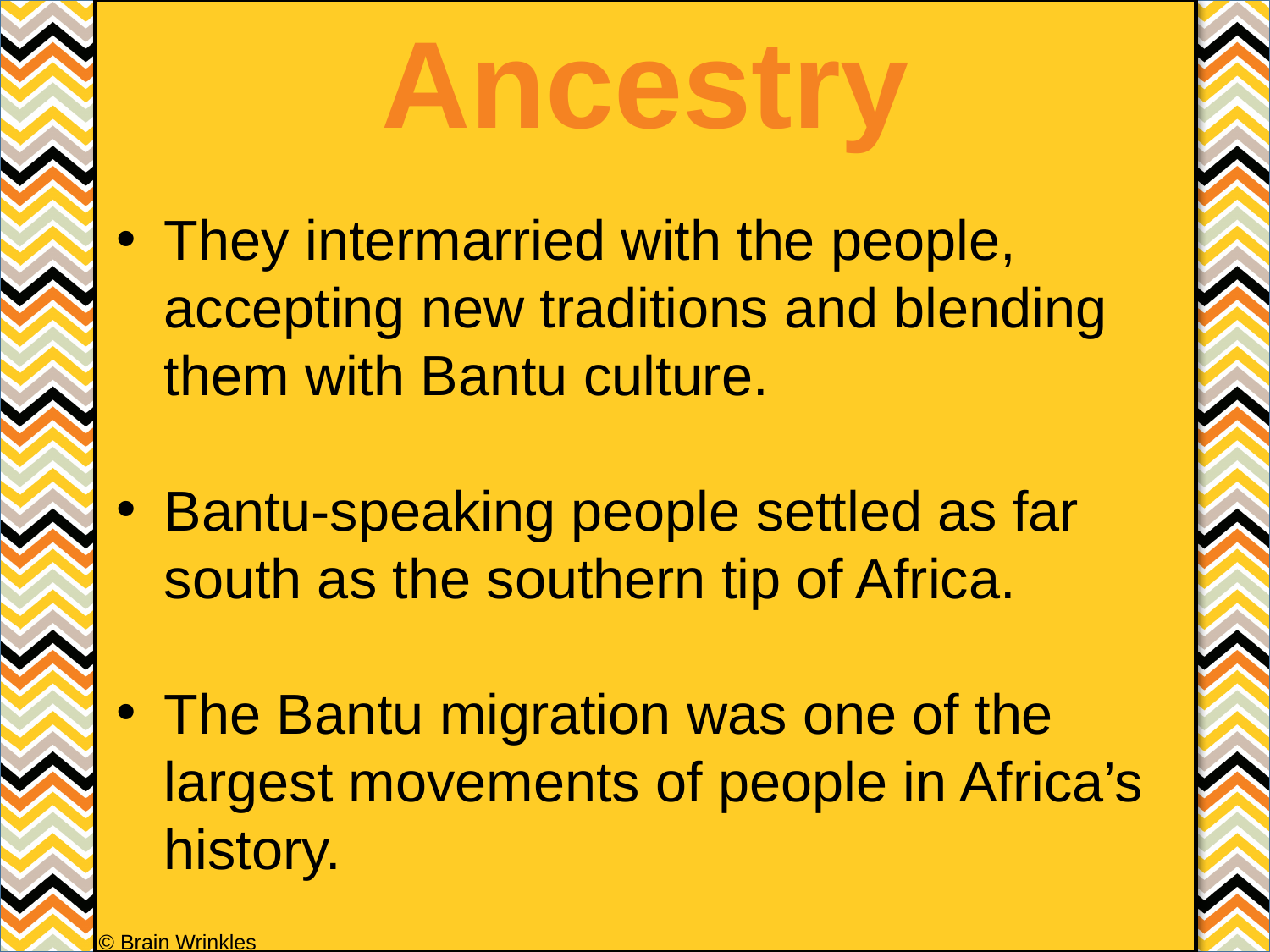

Ancestry

#
They intermarried with the people, accepting new traditions and blending them with Bantu culture.

Bantu-speaking people settled as far south as the southern tip of Africa.

The Bantu migration was one of the largest movements of people in Africa’s history.

© Brain Wrinkles